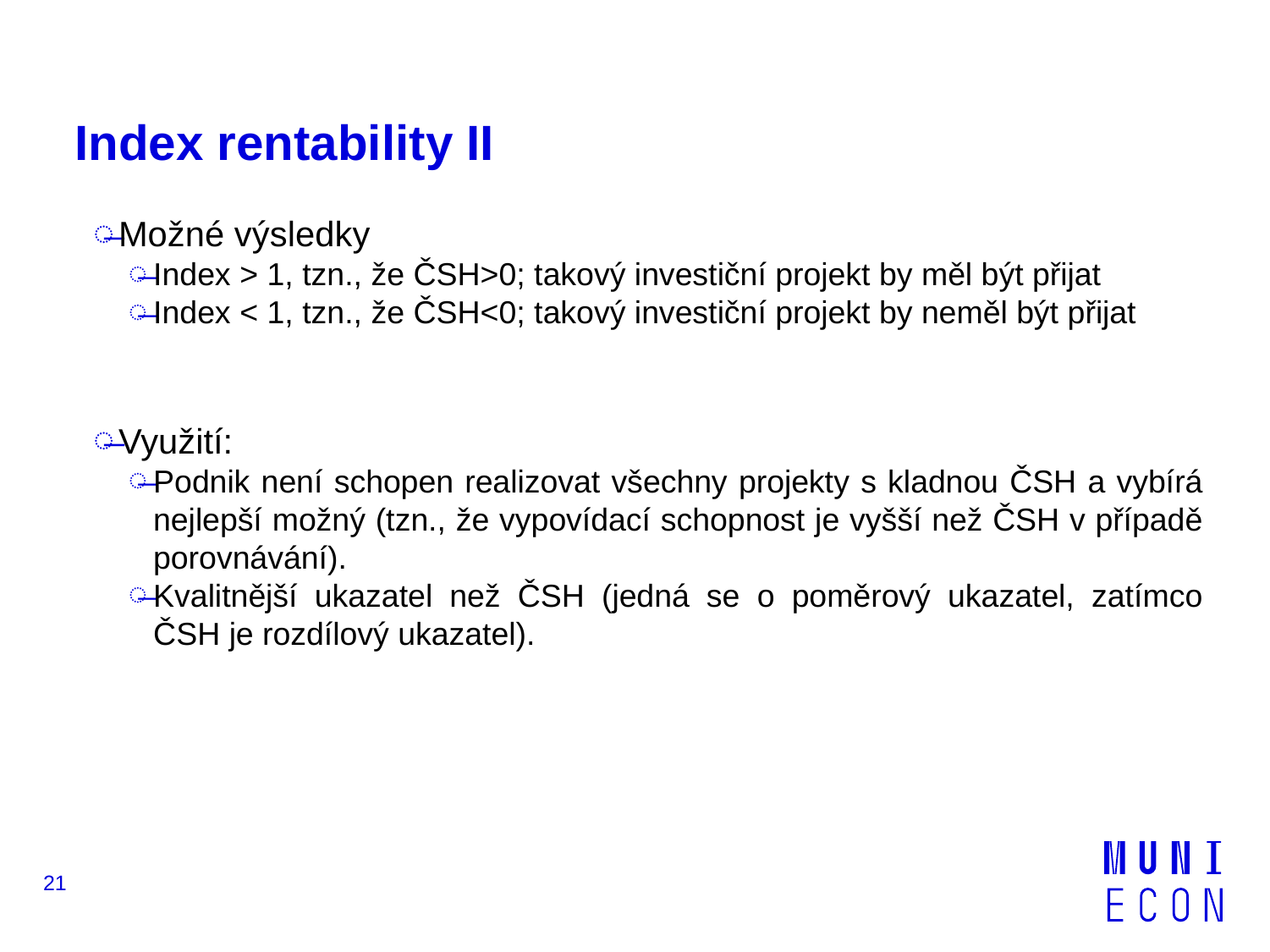

# Index rentability II
Možné výsledky
Index > 1, tzn., že ČSH>0; takový investiční projekt by měl být přijat
Index < 1, tzn., že ČSH<0; takový investiční projekt by neměl být přijat

Využití:
Podnik není schopen realizovat všechny projekty s kladnou ČSH a vybírá nejlepší možný (tzn., že vypovídací schopnost je vyšší než ČSH v případě porovnávání).
Kvalitnější ukazatel než ČSH (jedná se o poměrový ukazatel, zatímco ČSH je rozdílový ukazatel).

21